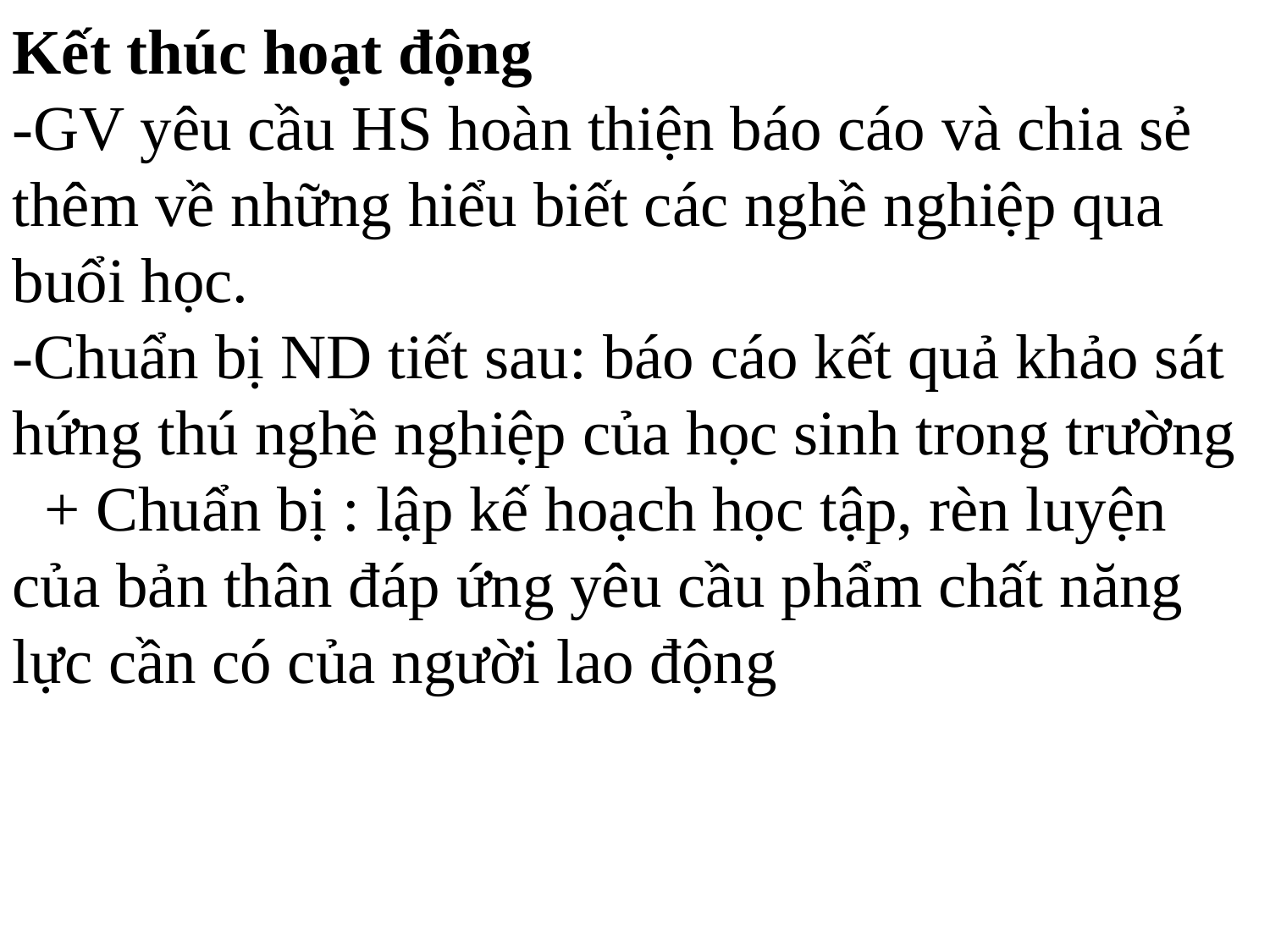

Kết thúc hoạt động
-GV yêu cầu HS hoàn thiện báo cáo và chia sẻ thêm về những hiểu biết các nghề nghiệp qua buổi học.
-Chuẩn bị ND tiết sau: báo cáo kết quả khảo sát hứng thú nghề nghiệp của học sinh trong trường
  + Chuẩn bị : lập kế hoạch học tập, rèn luyện của bản thân đáp ứng yêu cầu phẩm chất năng lực cần có của người lao động